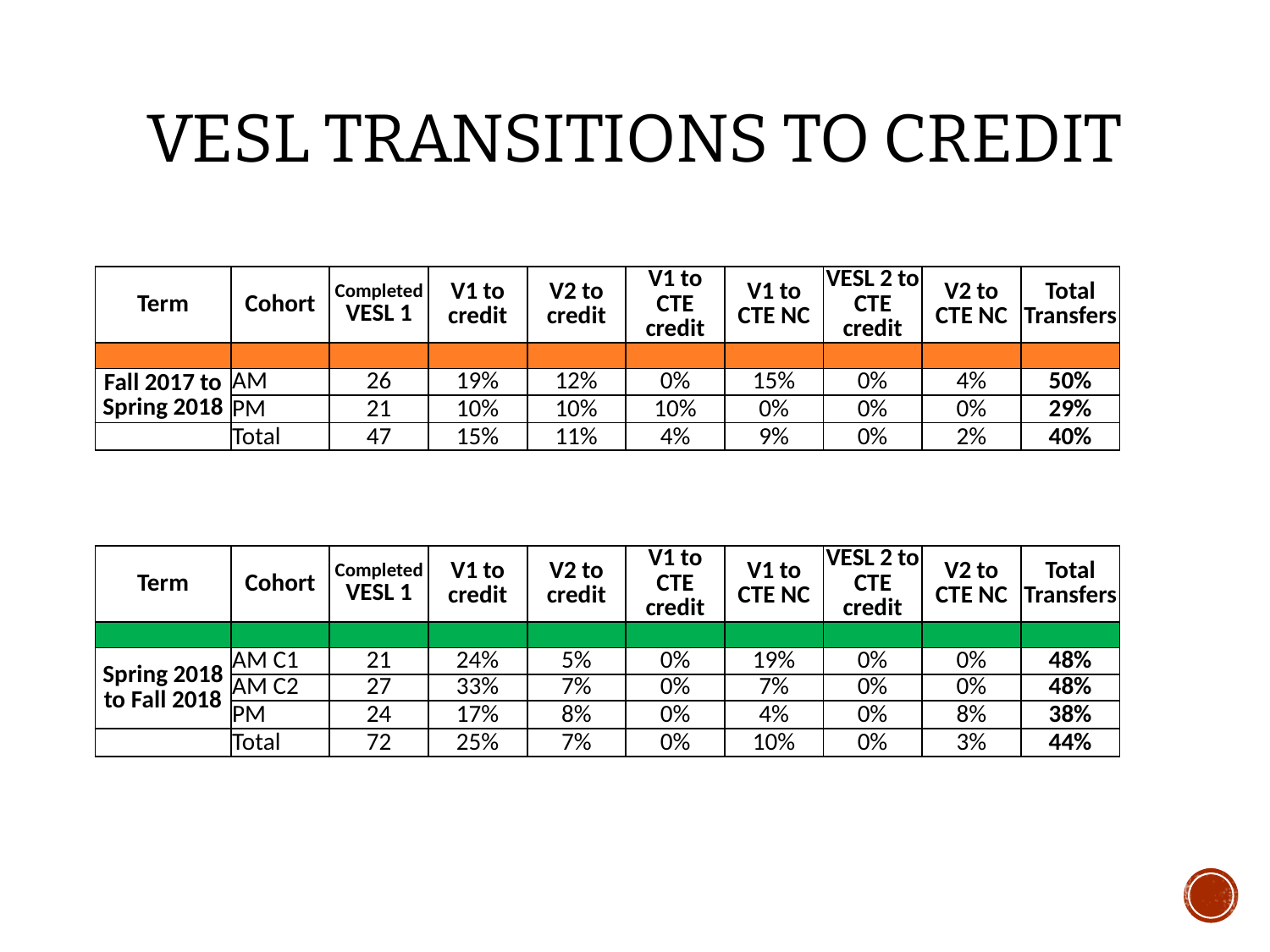

# VESL Transitions to Credit
| Term | Cohort | Completed VESL 1 | V1 to credit | V2 to credit | V1 to CTE credit | V1 to CTE NC | VESL 2 to CTE credit | V2 to CTE NC | Total Transfers |
| --- | --- | --- | --- | --- | --- | --- | --- | --- | --- |
|  |  |  |  |  |  |  |  |  |  |
| Fall 2017 to Spring 2018 | AM | 26 | 19% | 12% | 0% | 15% | 0% | 4% | 50% |
|  | PM | 21 | 10% | 10% | 10% | 0% | 0% | 0% | 29% |
|  | Total | 47 | 15% | 11% | 4% | 9% | 0% | 2% | 40% |
| Term | Cohort | Completed VESL 1 | V1 to credit | V2 to credit | V1 to CTE credit | V1 to CTE NC | VESL 2 to CTE credit | V2 to CTE NC | Total Transfers |
| --- | --- | --- | --- | --- | --- | --- | --- | --- | --- |
|  |  |  |  |  |  |  |  |  |  |
| Spring 2018 to Fall 2018 | AM C1 | 21 | 24% | 5% | 0% | 19% | 0% | 0% | 48% |
|  | AM C2 | 27 | 33% | 7% | 0% | 7% | 0% | 0% | 48% |
|  | PM | 24 | 17% | 8% | 0% | 4% | 0% | 8% | 38% |
|  | Total | 72 | 25% | 7% | 0% | 10% | 0% | 3% | 44% |